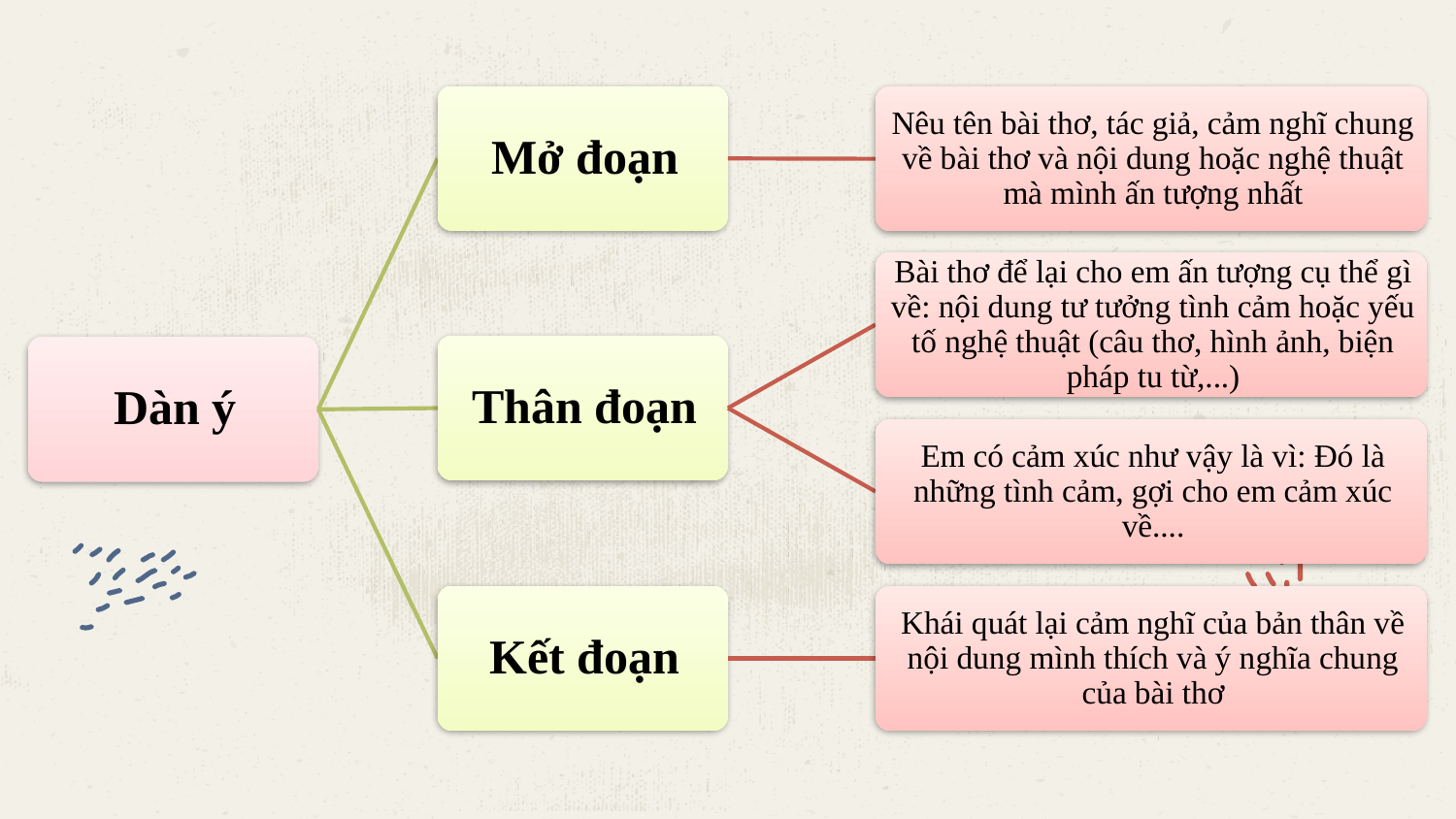

Giáo án biên soạn bởi Kim Dung 0336032445 https://www.facebook.com/phamkimdung25/ .
Chỉ được phép chia sẻ bởi chủ sở hữu.
Dàn ý

Mở đoạn

Nêu tên bài thơ, tác giả, cảm nghĩ chung về bài thơ và nội dung hoặc nghệ thuật mà mình ấn tượng nhất

Thân đoạn

Bài thơ để lại cho em ấn tượng cụ thể gì về: nội dung tư tưởng tình cảm hoặc yếu tố nghệ thuật (câu thơ, hình ảnh, biện pháp tu từ,...)

Em có cảm xúc như vậy là vì: Đó là những tình cảm, gợi cho em cảm xúc về....

Kết đoạn

Khái quát lại cảm nghĩ của bản thân về nội dung mình thích và ý nghĩa chung của bài thơ